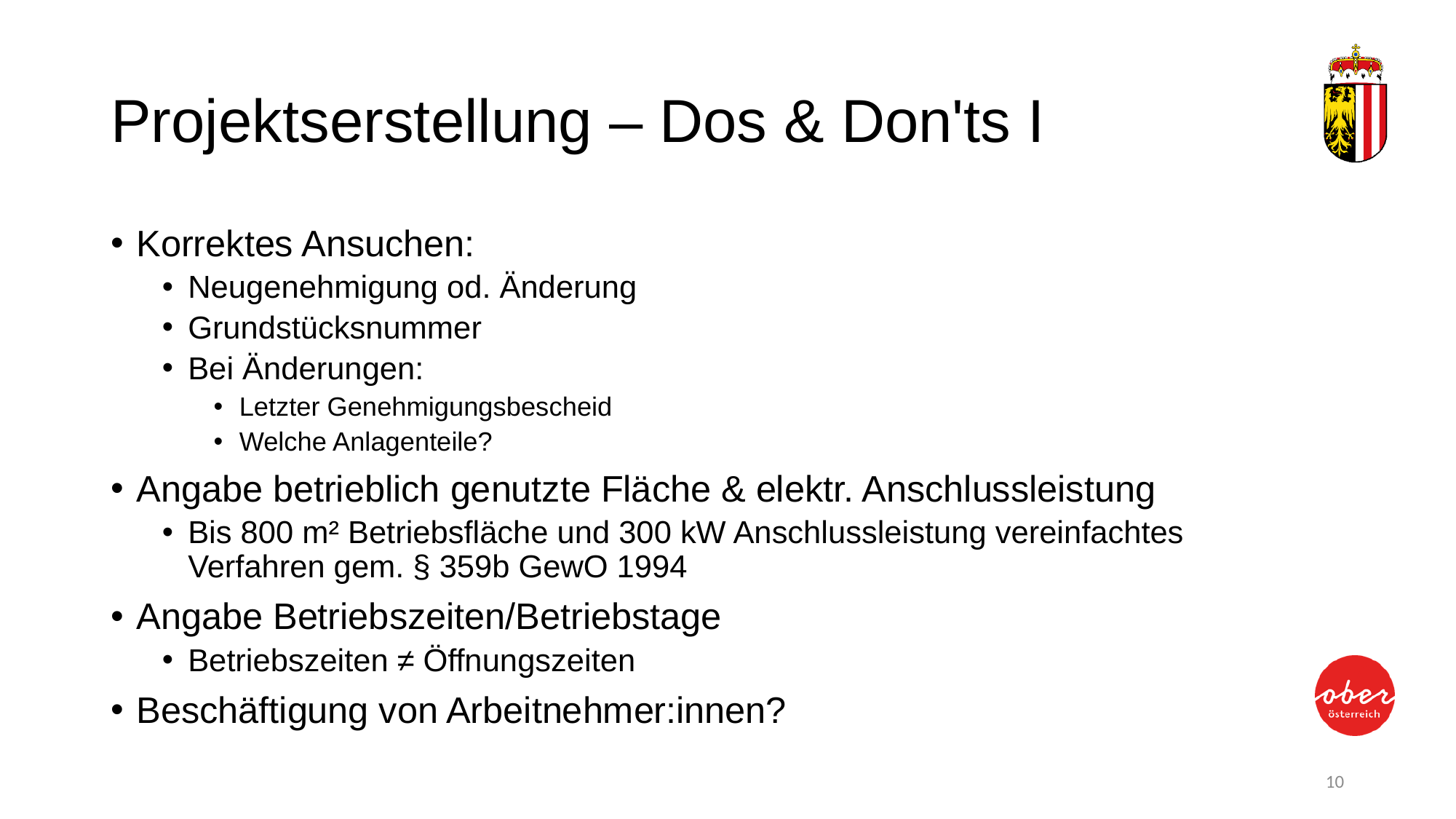

# Projektserstellung – Dos & Don'ts I
Korrektes Ansuchen:
Neugenehmigung od. Änderung
Grundstücksnummer
Bei Änderungen:
Letzter Genehmigungsbescheid
Welche Anlagenteile?
Angabe betrieblich genutzte Fläche & elektr. Anschlussleistung
Bis 800 m² Betriebsfläche und 300 kW Anschlussleistung vereinfachtes Verfahren gem. § 359b GewO 1994
Angabe Betriebszeiten/Betriebstage
Betriebszeiten ≠ Öffnungszeiten
Beschäftigung von Arbeitnehmer:innen?

10